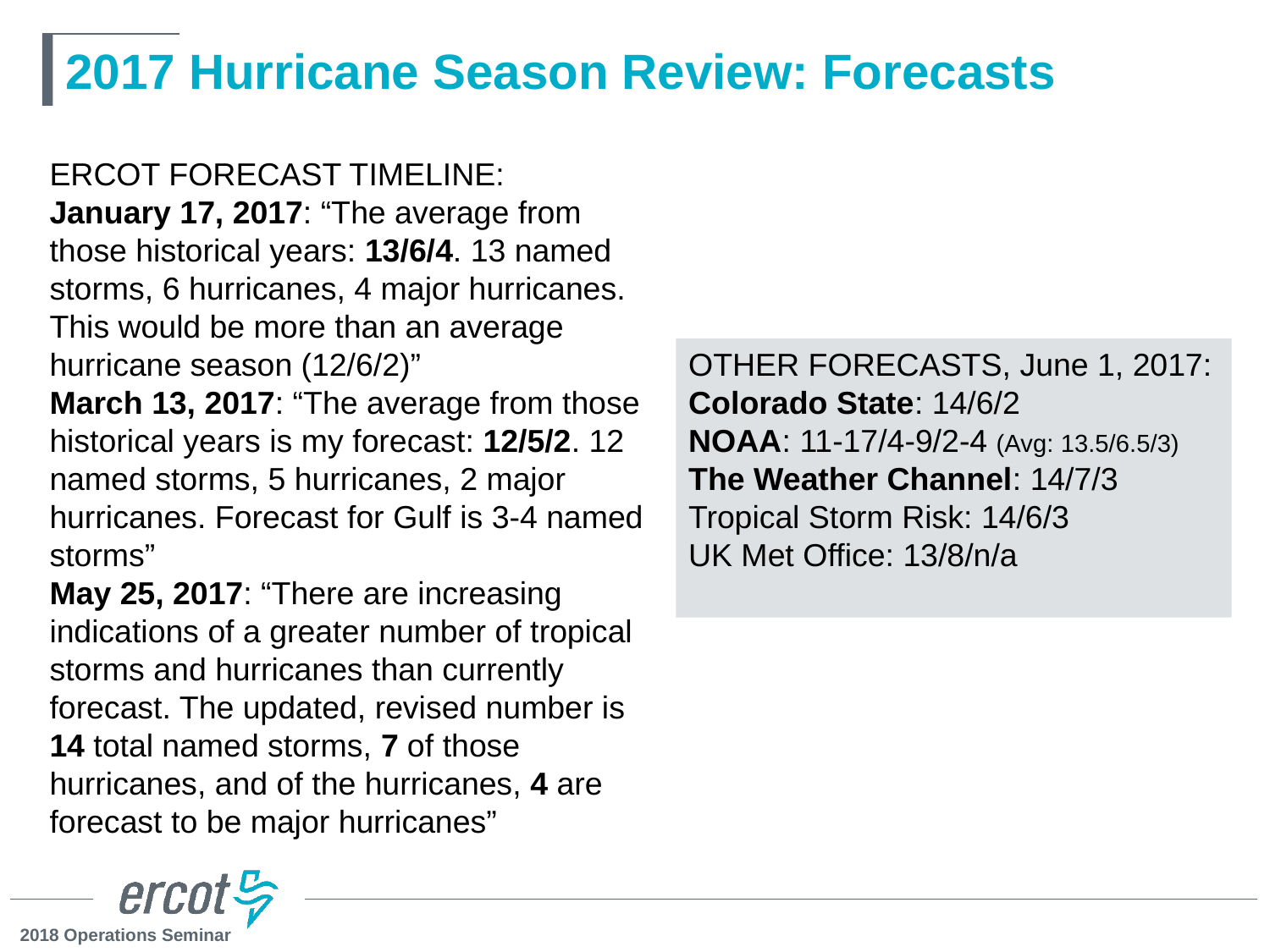

# 2017 Hurricane Season Review: Forecasts
ERCOT FORECAST TIMELINE:
January 17, 2017: “The average from those historical years: 13/6/4. 13 named storms, 6 hurricanes, 4 major hurricanes. This would be more than an average hurricane season (12/6/2)”
March 13, 2017: “The average from those historical years is my forecast: 12/5/2. 12 named storms, 5 hurricanes, 2 major hurricanes. Forecast for Gulf is 3-4 named storms”
May 25, 2017: “There are increasing indications of a greater number of tropical storms and hurricanes than currently forecast. The updated, revised number is 14 total named storms, 7 of those hurricanes, and of the hurricanes, 4 are forecast to be major hurricanes”

OTHER FORECASTS, June 1, 2017:
Colorado State: 14/6/2
NOAA: 11-17/4-9/2-4 (Avg: 13.5/6.5/3)
The Weather Channel: 14/7/3
Tropical Storm Risk: 14/6/3
UK Met Office: 13/8/n/a